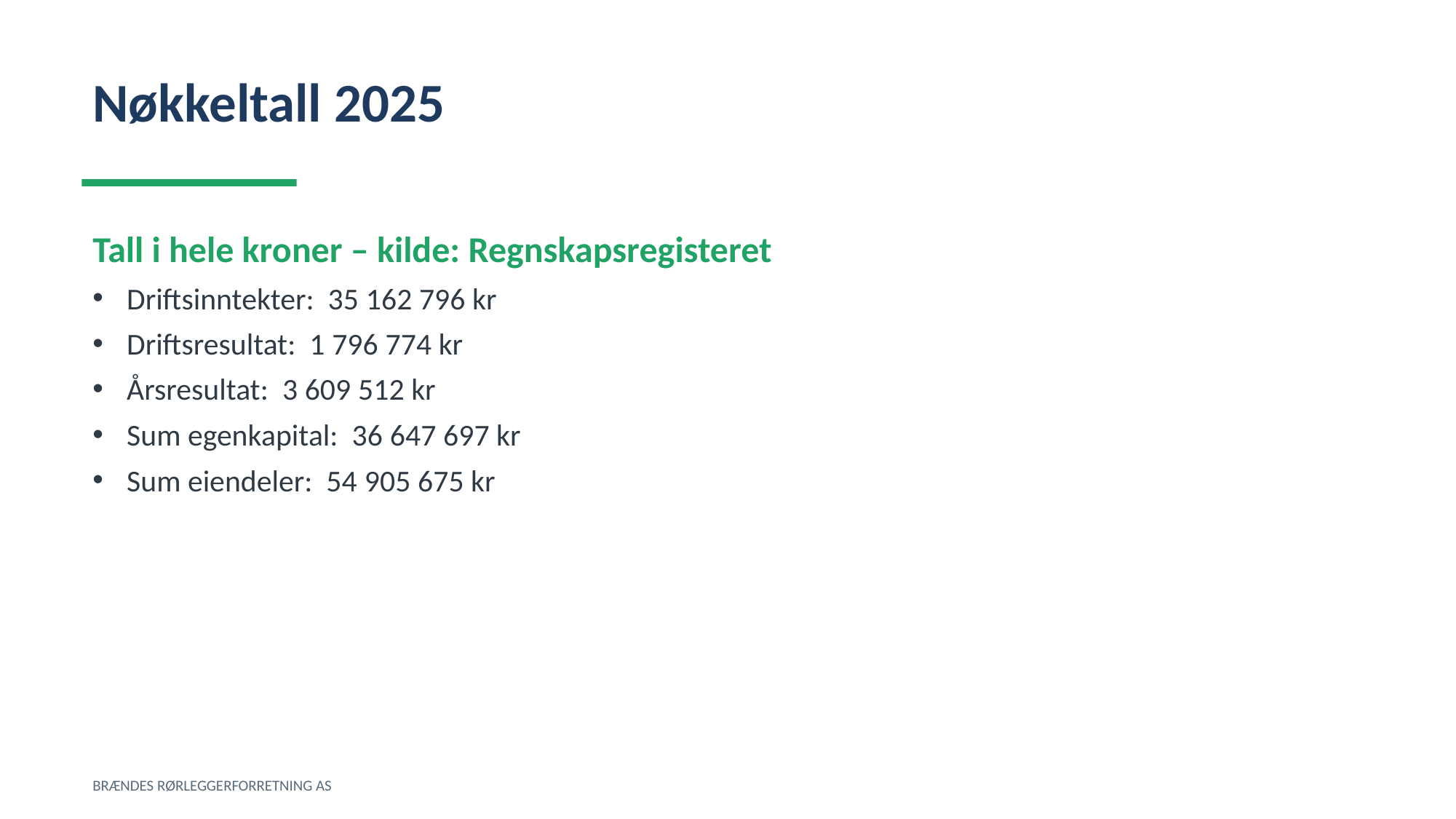

Nøkkeltall 2025

Tall i hele kroner – kilde: Regnskapsregisteret
Driftsinntekter:  35 162 796 kr
Driftsresultat:  1 796 774 kr
Årsresultat:  3 609 512 kr
Sum egenkapital:  36 647 697 kr
Sum eiendeler:  54 905 675 kr
BRÆNDES RØRLEGGERFORRETNING AS